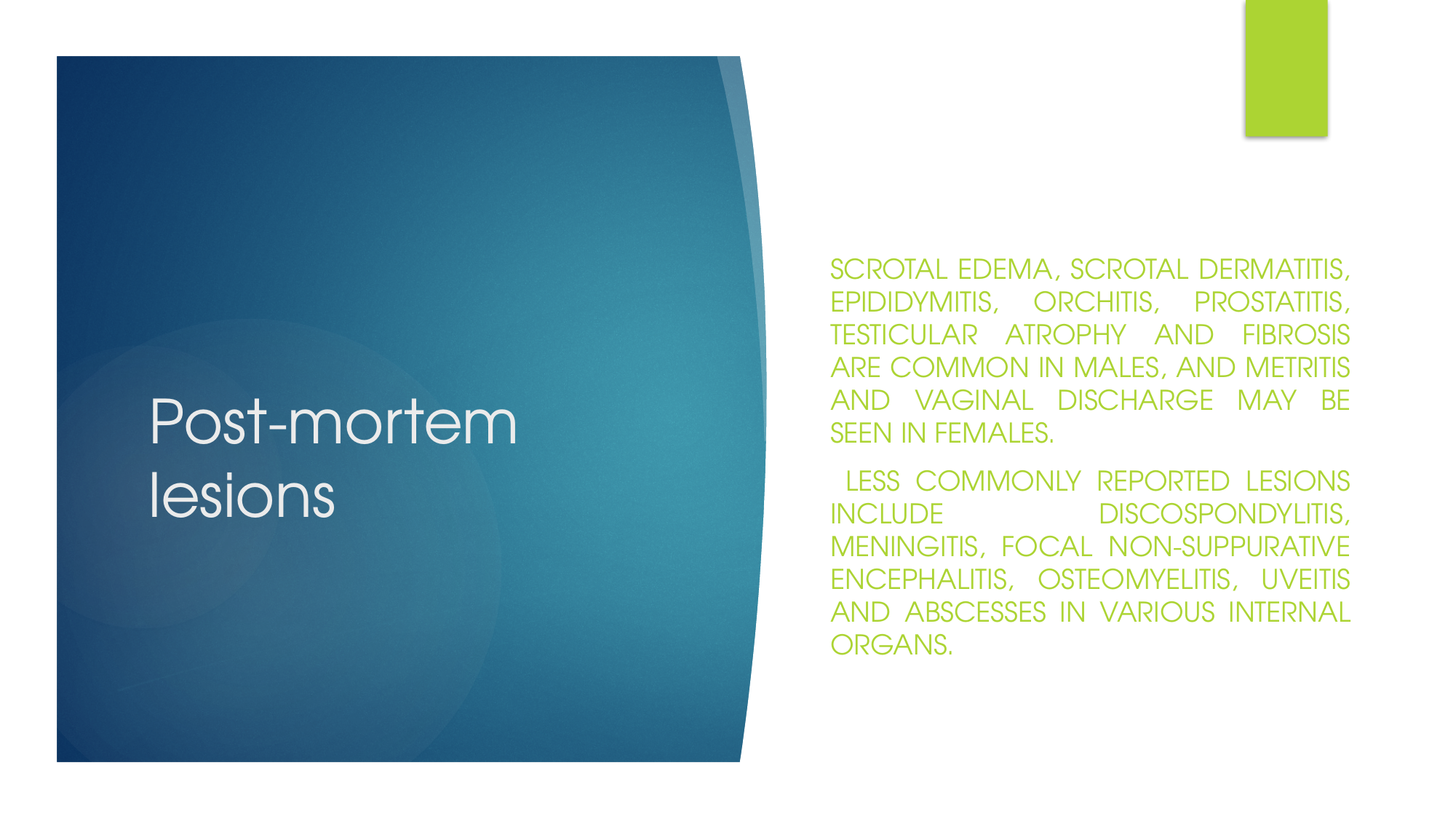

Scrotal edema, scrotal dermatitis, epididymitis, orchitis, prostatitis, testicular atrophy and fibrosis are common in males, and metritis and vaginal discharge may be seen in females.
 Less commonly reported lesions include discospondylitis, meningitis, focal non-suppurative encephalitis, osteomyelitis, uveitis and abscesses in various internal organs.

# Post-mortem lesions